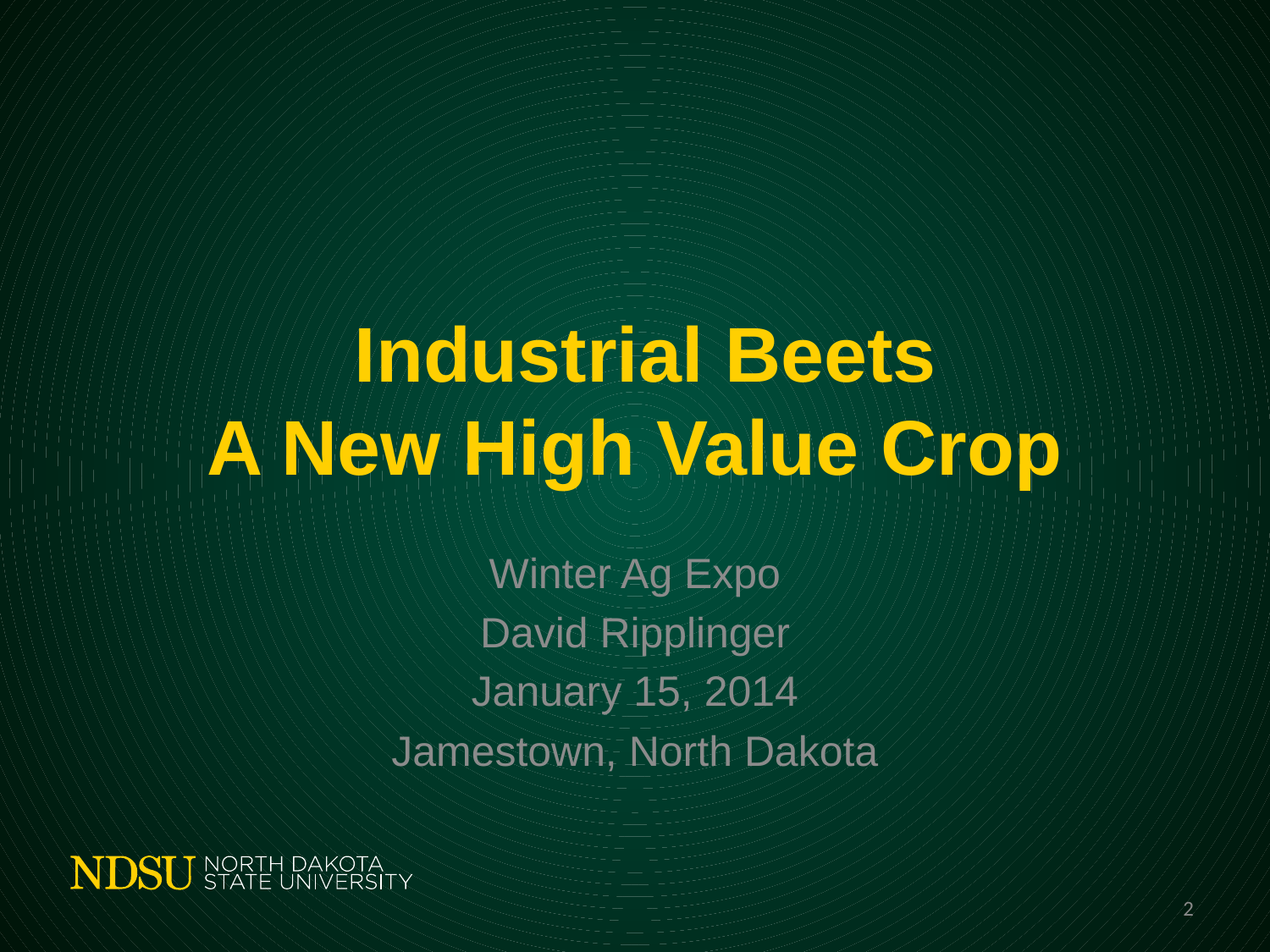

# Industrial Beets A New High Value Crop
Winter Ag Expo
David Ripplinger
January 15, 2014
Jamestown, North Dakota
2